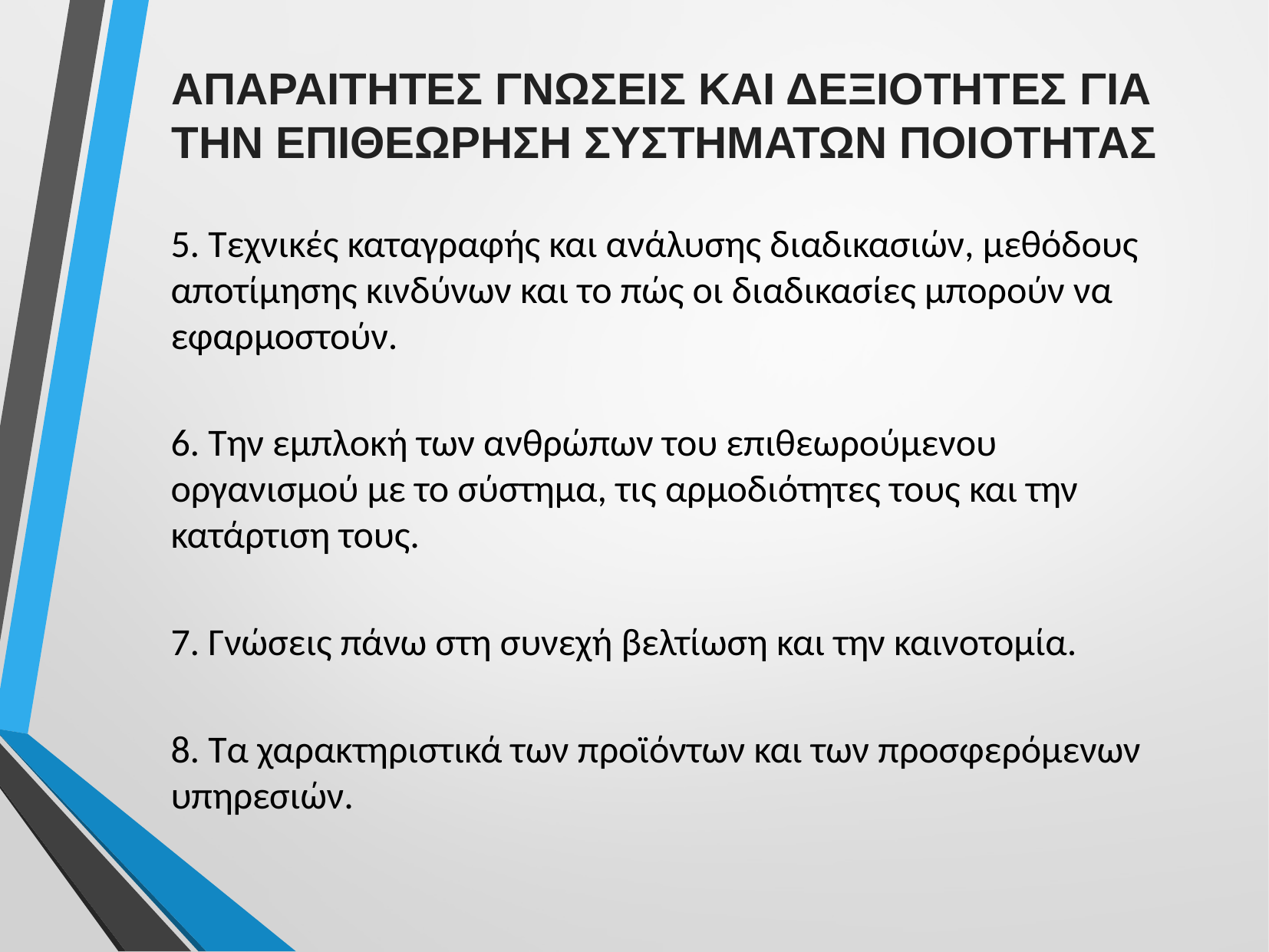

ΑΠΑΡΑΙΤΗΤΕΣ ΓΝΩΣΕΙΣ ΚΑΙ ΔΕΞΙΟΤΗΤΕΣ ΓΙΑ ΤΗΝ ΕΠΙΘΕΩΡΗΣΗ ΣΥΣΤΗΜΑΤΩΝ ΠΟΙΟΤΗΤΑΣ
5. Τεχνικές καταγραφής και ανάλυσης διαδικασιών, μεθόδους αποτίμησης κινδύνων και το πώς οι διαδικασίες μπορούν να εφαρμοστούν.

6. Την εμπλοκή των ανθρώπων του επιθεωρούμενου οργανισμού με το σύστημα, τις αρμοδιότητες τους και την κατάρτιση τους.

7. Γνώσεις πάνω στη συνεχή βελτίωση και την καινοτομία.

8. Τα χαρακτηριστικά των προϊόντων και των προσφερόμενων υπηρεσιών.